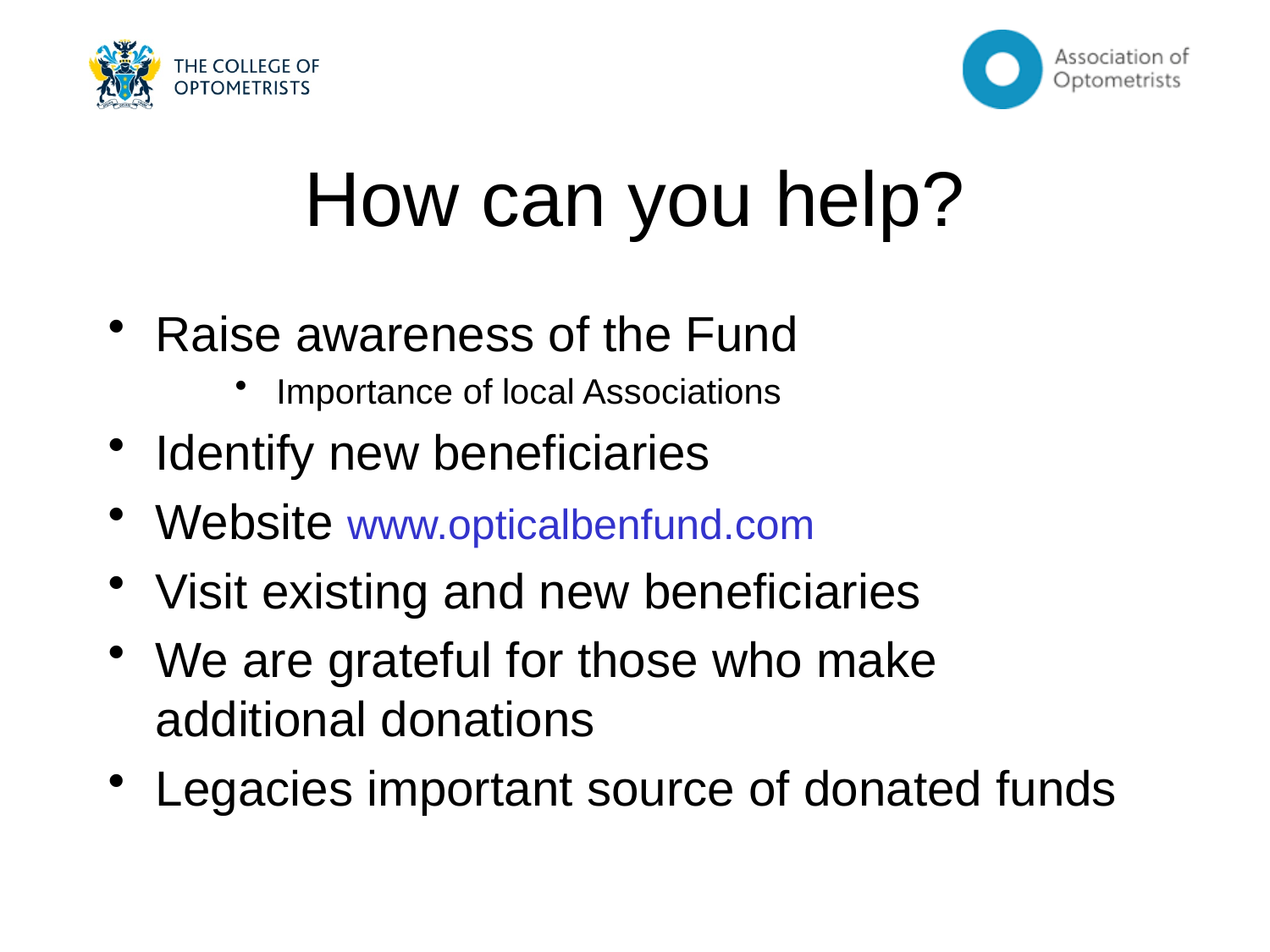

# How can you help?
Raise awareness of the Fund
 Importance of local Associations
Identify new beneficiaries
Website www.opticalbenfund.com
Visit existing and new beneficiaries
We are grateful for those who make additional donations
Legacies important source of donated funds